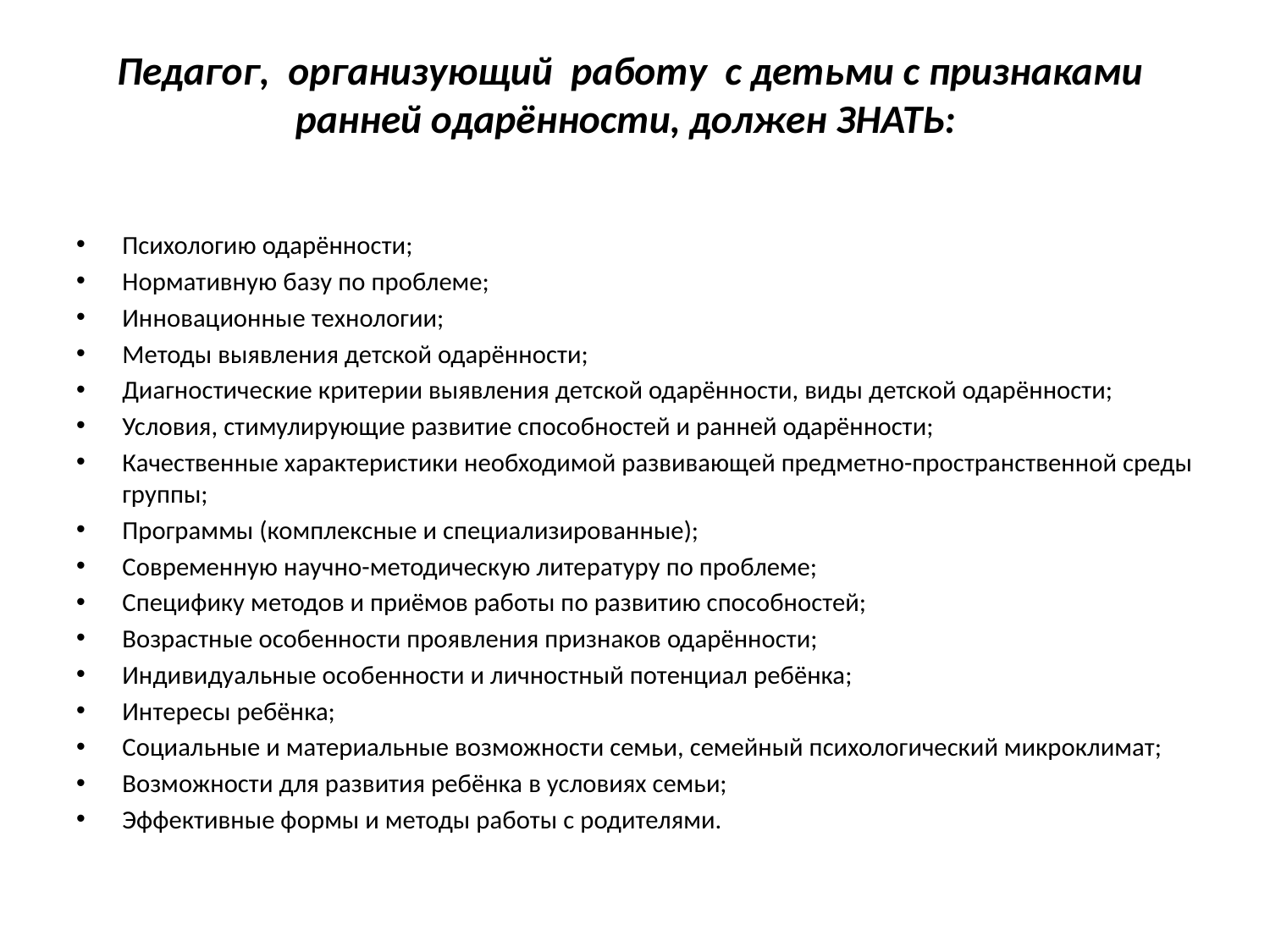

# Педагог,  организующий  работу  с детьми с признаками  ранней одарённости, должен ЗНАТЬ:
Психологию одарённости;
Нормативную базу по проблеме;
Инновационные технологии;
Методы выявления детской одарённости;
Диагностические критерии выявления детской одарённости, виды детской одарённости;
Условия, стимулирующие развитие способностей и ранней одарённости;
Качественные характеристики необходимой развивающей предметно-пространственной среды группы;
Программы (комплексные и специализированные);
Современную научно-методическую литературу по проблеме;
Специфику методов и приёмов работы по развитию способностей;
Возрастные особенности проявления признаков одарённости;
Индивидуальные особенности и личностный потенциал ребёнка;
Интересы ребёнка;
Социальные и материальные возможности семьи, семейный психологический микроклимат;
Возможности для развития ребёнка в условиях семьи;
Эффективные формы и методы работы с родителями.